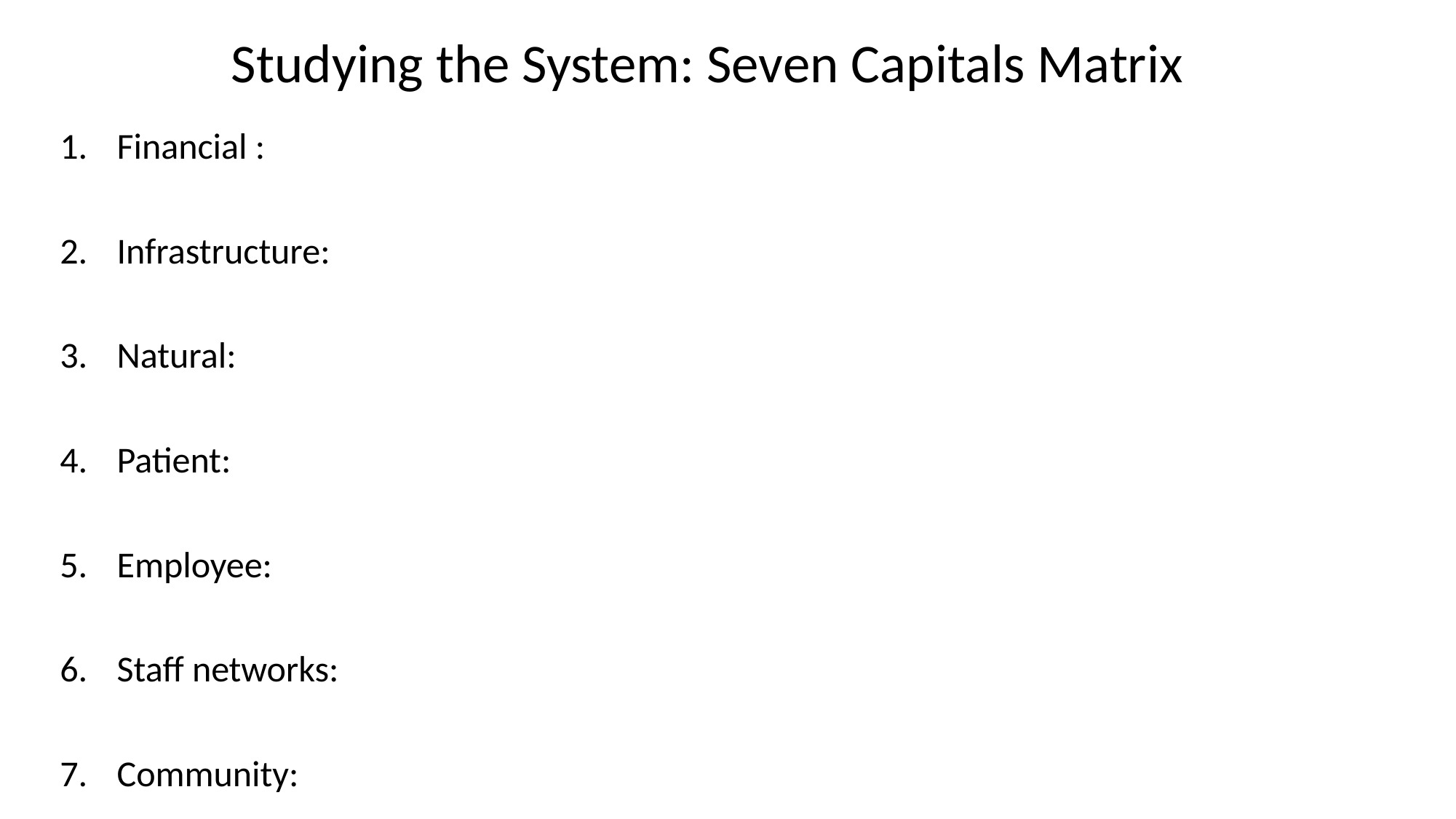

Studying the System: Seven Capitals Matrix
Financial :

Infrastructure:

Natural:

Patient:

Employee:

Staff networks:

Community: